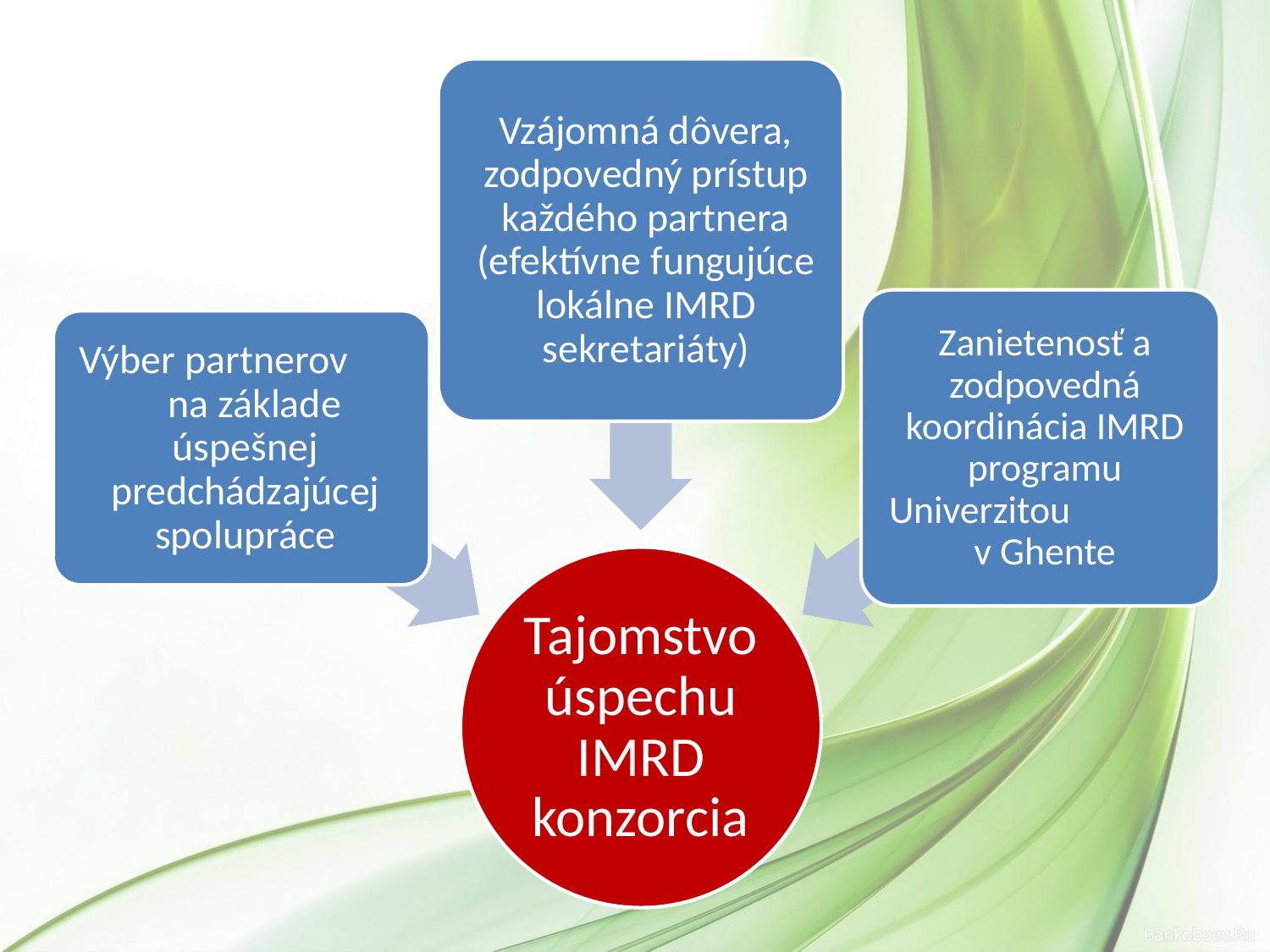

Tajomstvo úspechu IMRD konzorcia
Výber partnerov          na základe úspešnej predchádzajúcej spolupráce
Vzájomná dôvera, zodpovedný prístup každého partnera (efektívne fungujúce lokálne IMRD sekretariáty)
Zanietenosť a zodpovedná koordinácia IMRD programu Univerzitou                v Ghente
#